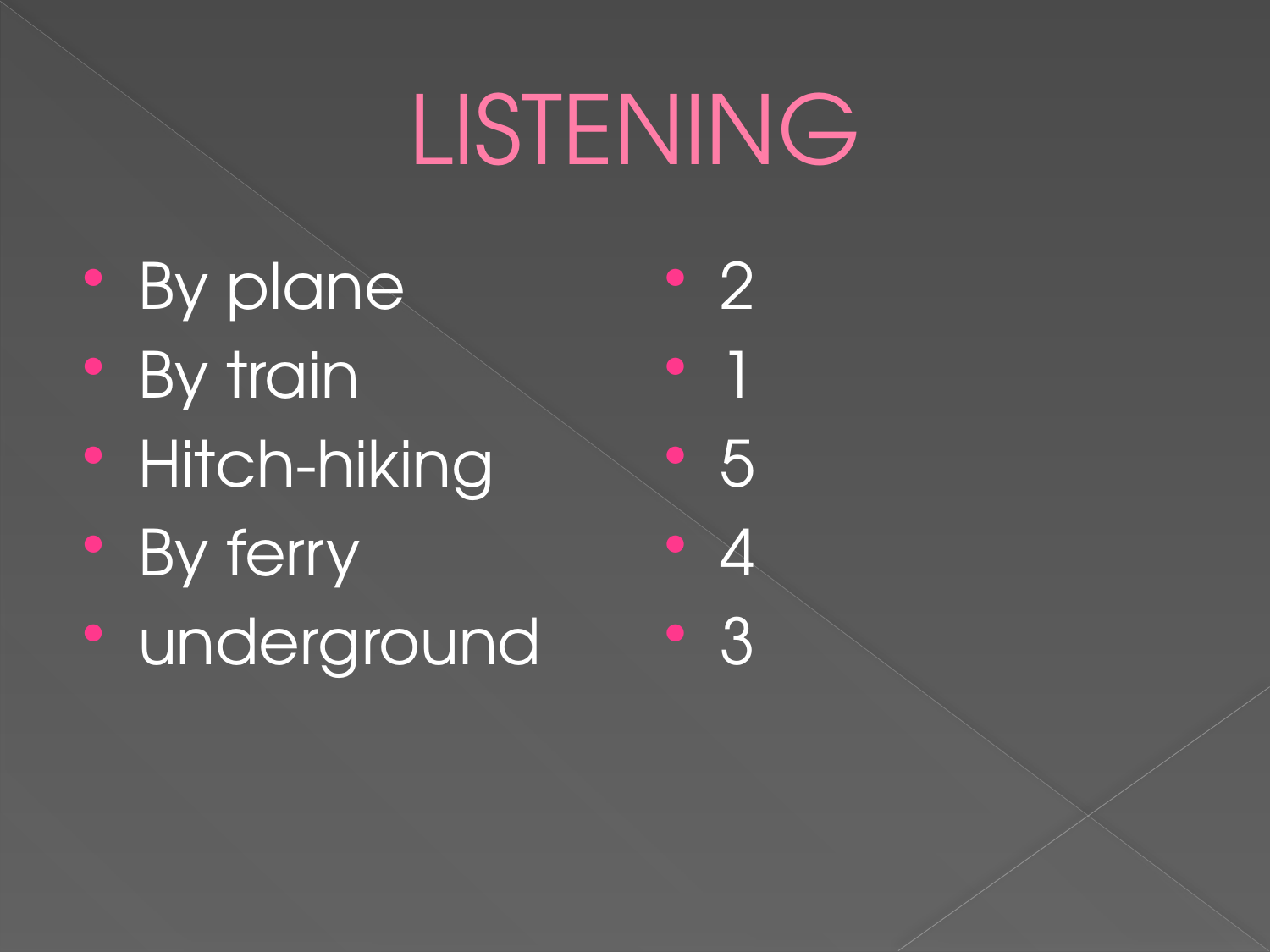

# LISTENING
By plane
By train
Hitch-hiking
By ferry
underground

2
1
5
4
3